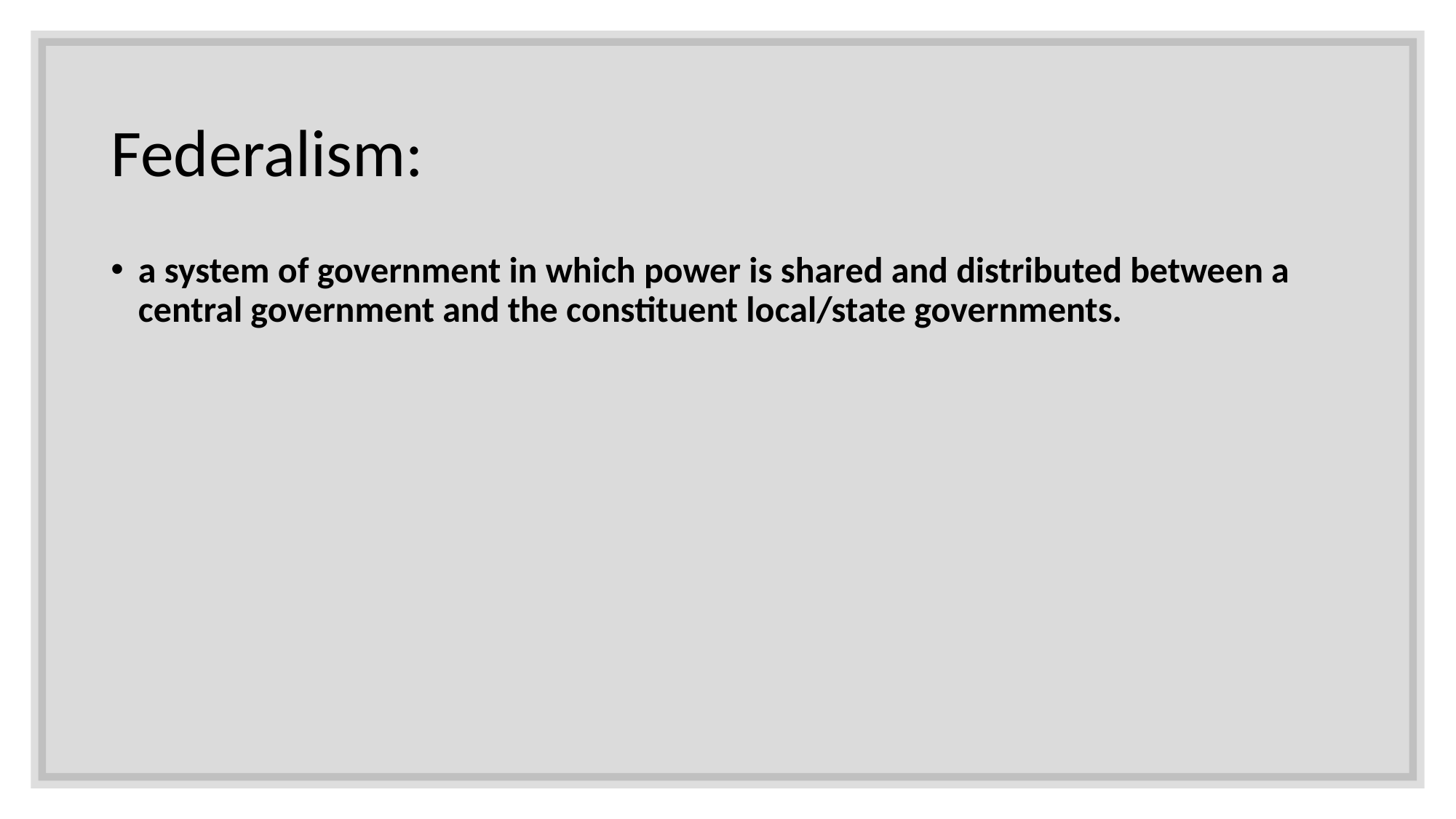

# Federalism:
a system of government in which power is shared and distributed between a central government and the constituent local/state governments.